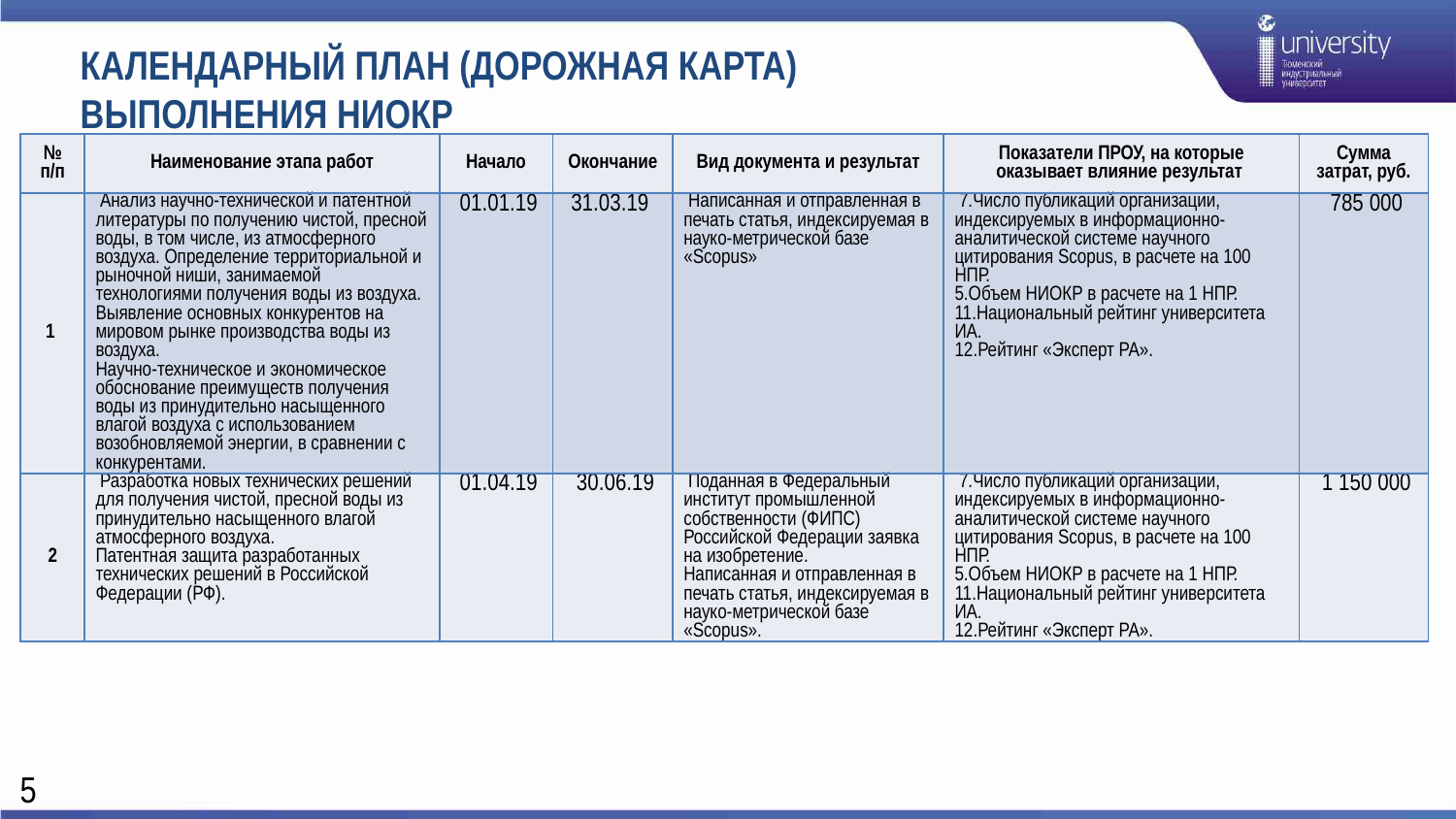

КАЛЕНДАРНЫЙ ПЛАН (ДОРОЖНАЯ КАРТА)
ВЫПОЛНЕНИЯ НИОКР
| № п/п | Наименование этапа работ | Начало | Окончание | Вид документа и результат | Показатели ПРОУ, на которые оказывает влияние результат | Сумма затрат, руб. |
| --- | --- | --- | --- | --- | --- | --- |
| 1 | Анализ научно-технической и патентной литературы по получению чистой, пресной воды, в том числе, из атмосферного воздуха. Определение территориальной и рыночной ниши, занимаемой технологиями получения воды из воздуха. Выявление основных конкурентов на мировом рынке производства воды из воздуха. Научно-техническое и экономическое обоснование преимуществ получения воды из принудительно насыщенного влагой воздуха с использованием возобновляемой энергии, в сравнении с конкурентами. | 01.01.19 | 31.03.19 | Написанная и отправленная в печать статья, индексируемая в науко-метрической базе «Scopus» | 7.Число публикаций организации, индексируемых в информационно-аналитической системе научного цитирования Scopus, в расчете на 100 НПР. 5.Объем НИОКР в расчете на 1 НПР. 11.Национальный рейтинг университета ИА. 12.Рейтинг «Эксперт РА». | 785 000 |
| 2 | Разработка новых технических решений для получения чистой, пресной воды из принудительно насыщенного влагой атмосферного воздуха. Патентная защита разработанных технических решений в Российской Федерации (РФ). | 01.04.19 | 30.06.19 | Поданная в Федеральный институт промышленной собственности (ФИПС) Российской Федерации заявка на изобретение. Написанная и отправленная в печать статья, индексируемая в науко-метрической базе «Scopus». | 7.Число публикаций организации, индексируемых в информационно-аналитической системе научного цитирования Scopus, в расчете на 100 НПР. 5.Объем НИОКР в расчете на 1 НПР. 11.Национальный рейтинг университета ИА. 12.Рейтинг «Эксперт РА». | 1 150 000 |

5